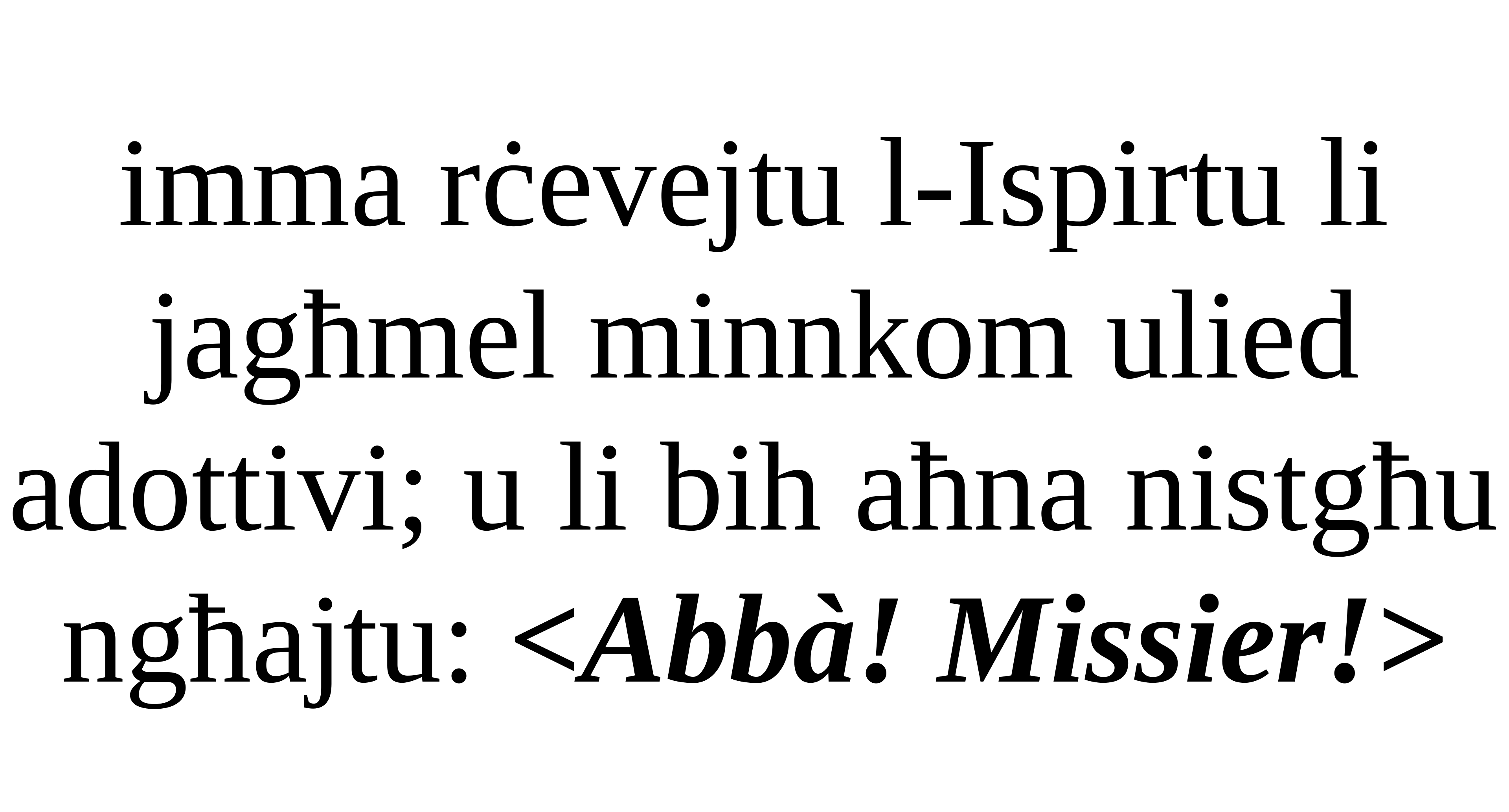

imma rċevejtu l-Ispirtu li jagħmel minnkom ulied adottivi; u li bih aħna nistgħu ngħajtu: <Abbà! Missier!>